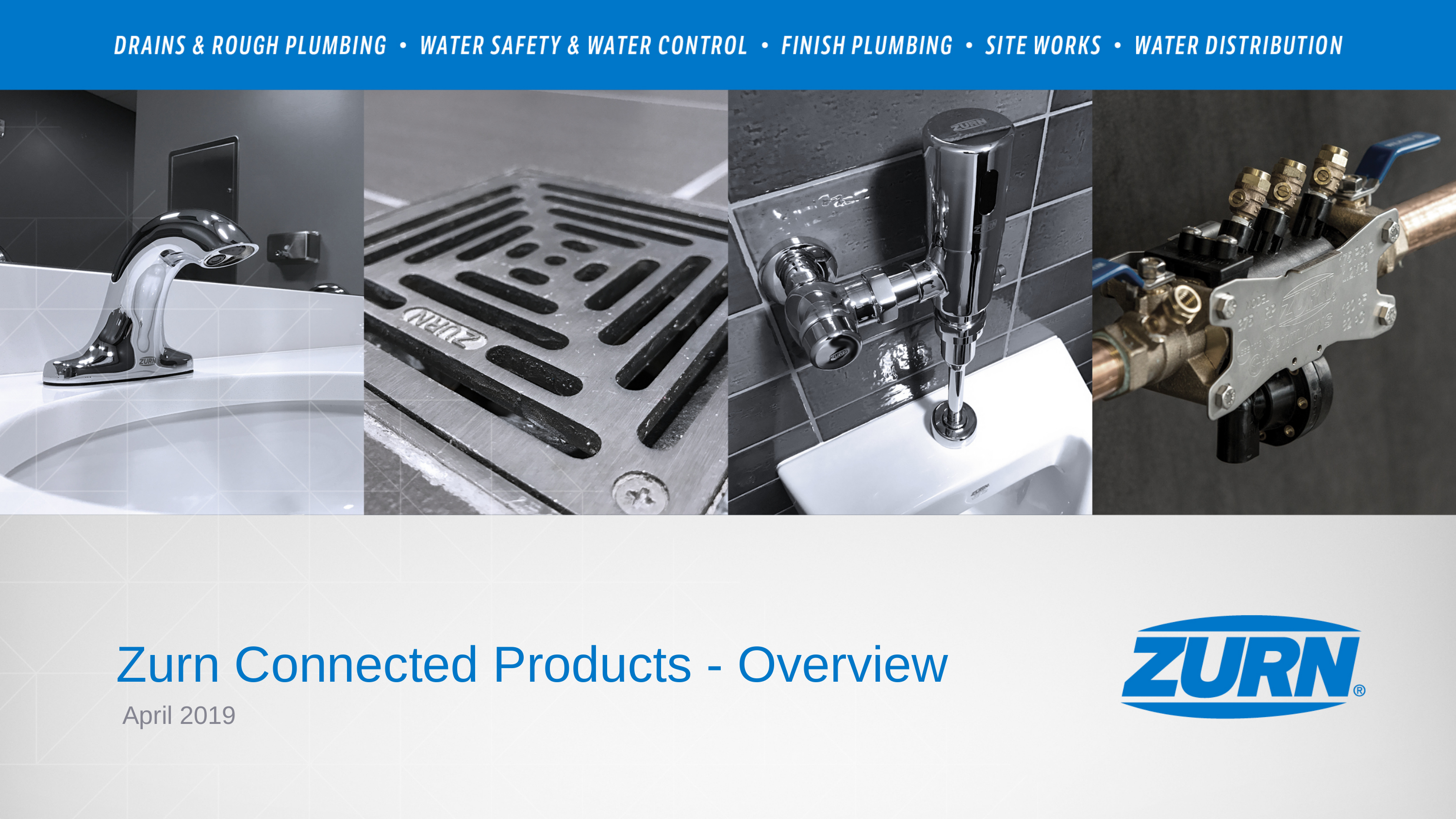

Zurn Connected Products - Overview
April 2019